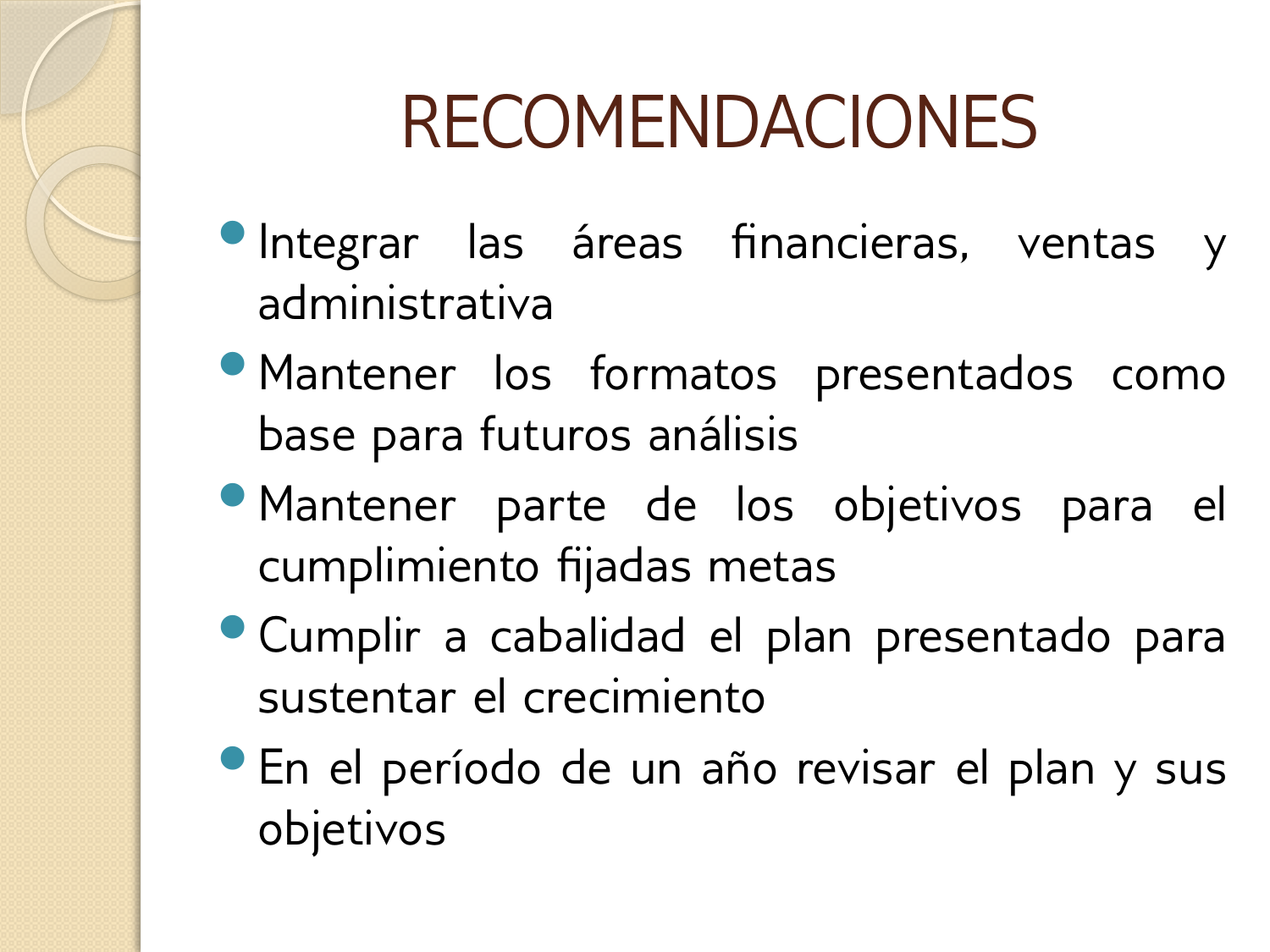

# RECOMENDACIONES
Integrar las áreas financieras, ventas y administrativa
Mantener los formatos presentados como base para futuros análisis
Mantener parte de los objetivos para el cumplimiento fijadas metas
Cumplir a cabalidad el plan presentado para sustentar el crecimiento
En el período de un año revisar el plan y sus objetivos